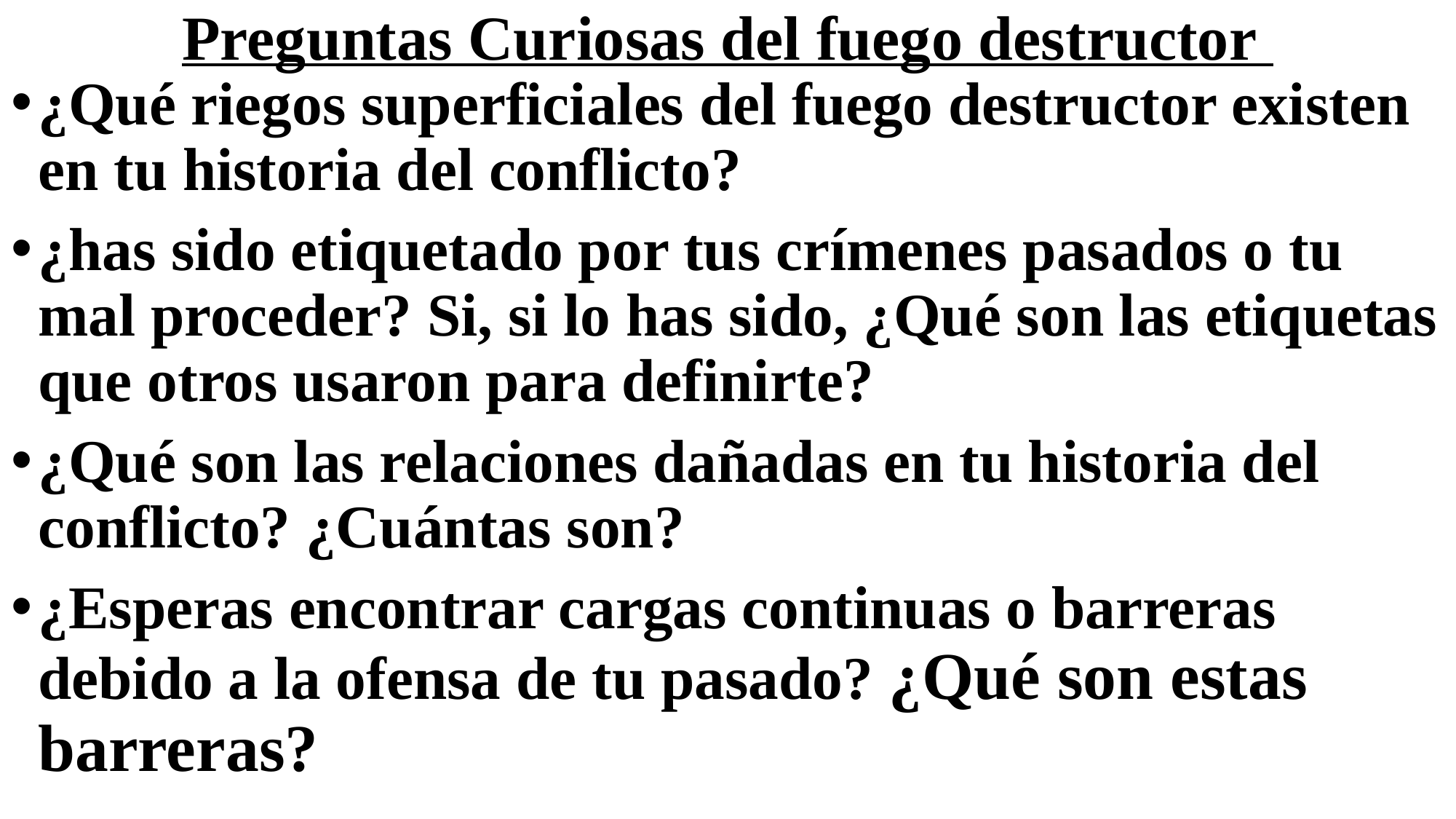

# Preguntas Curiosas del fuego destructor
¿Qué riegos superficiales del fuego destructor existen en tu historia del conflicto?
¿has sido etiquetado por tus crímenes pasados o tu mal proceder? Si, si lo has sido, ¿Qué son las etiquetas que otros usaron para definirte?
¿Qué son las relaciones dañadas en tu historia del conflicto? ¿Cuántas son?
¿Esperas encontrar cargas continuas o barreras debido a la ofensa de tu pasado? ¿Qué son estas barreras?